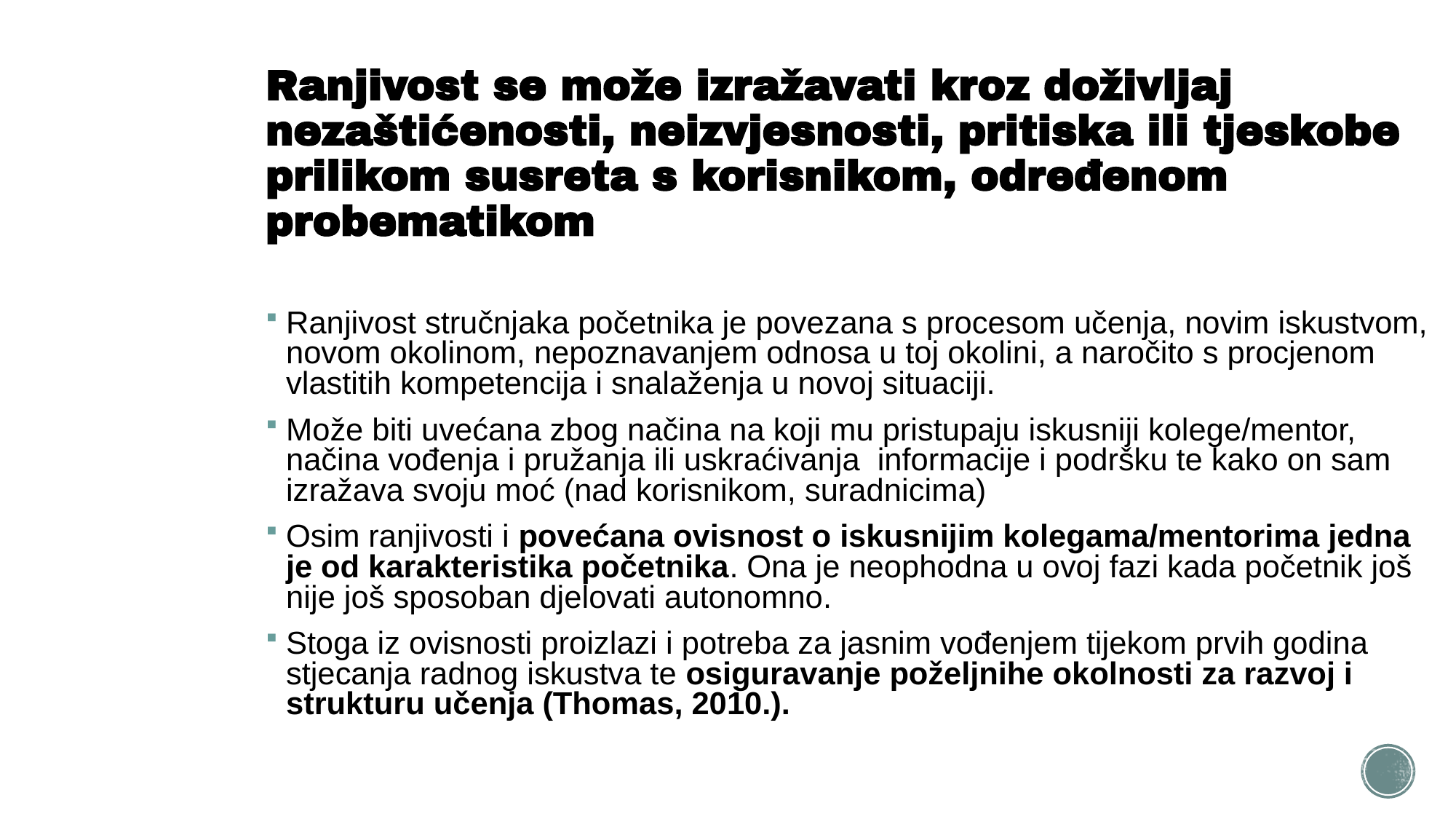

Ranjivost se može izražavati kroz doživljaj nezaštićenosti, neizvjesnosti, pritiska ili tjeskobe prilikom susreta s korisnikom, određenom probematikom

Ranjivost stručnjaka početnika je povezana s procesom učenja, novim iskustvom, novom okolinom, nepoznavanjem odnosa u toj okolini, a naročito s procjenom vlastitih kompetencija i snalaženja u novoj situaciji.
Može biti uvećana zbog načina na koji mu pristupaju iskusniji kolege/mentor, načina vođenja i pružanja ili uskraćivanja  informacije i podršku te kako on sam izražava svoju moć (nad korisnikom, suradnicima)
Osim ranjivosti i povećana ovisnost o iskusnijim kolegama/mentorima jedna je od karakteristika početnika. Ona je neophodna u ovoj fazi kada početnik još  nije još sposoban djelovati autonomno.
Stoga iz ovisnosti proizlazi i potreba za jasnim vođenjem tijekom prvih godina stjecanja radnog iskustva te osiguravanje poželjnihe okolnosti za razvoj i strukturu učenja (Thomas, 2010.).